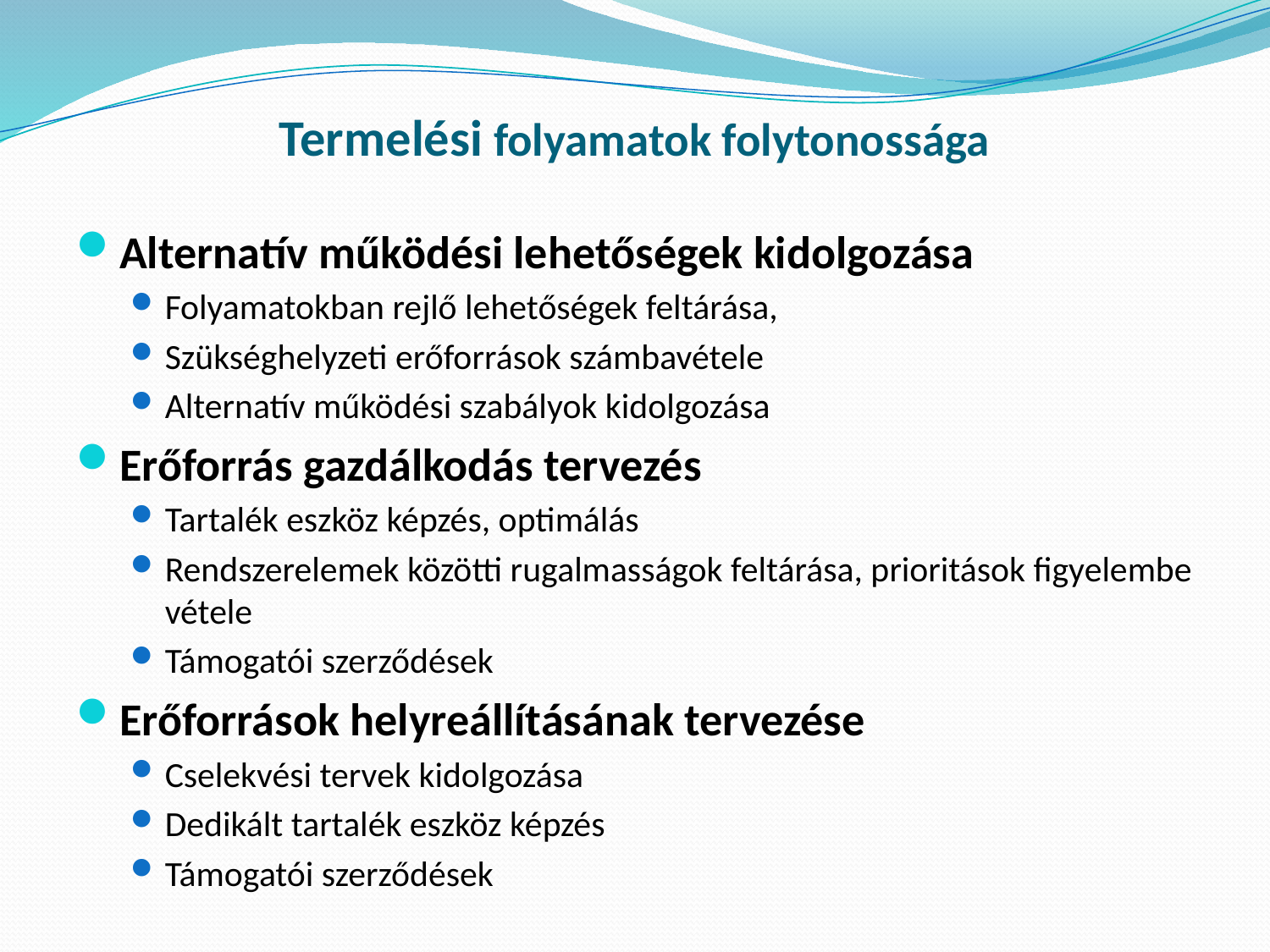

# Termelési folyamatok folytonossága
Alternatív működési lehetőségek kidolgozása
Folyamatokban rejlő lehetőségek feltárása,
Szükséghelyzeti erőforrások számbavétele
Alternatív működési szabályok kidolgozása
Erőforrás gazdálkodás tervezés
Tartalék eszköz képzés, optimálás
Rendszerelemek közötti rugalmasságok feltárása, prioritások figyelembe vétele
Támogatói szerződések
Erőforrások helyreállításának tervezése
Cselekvési tervek kidolgozása
Dedikált tartalék eszköz képzés
Támogatói szerződések